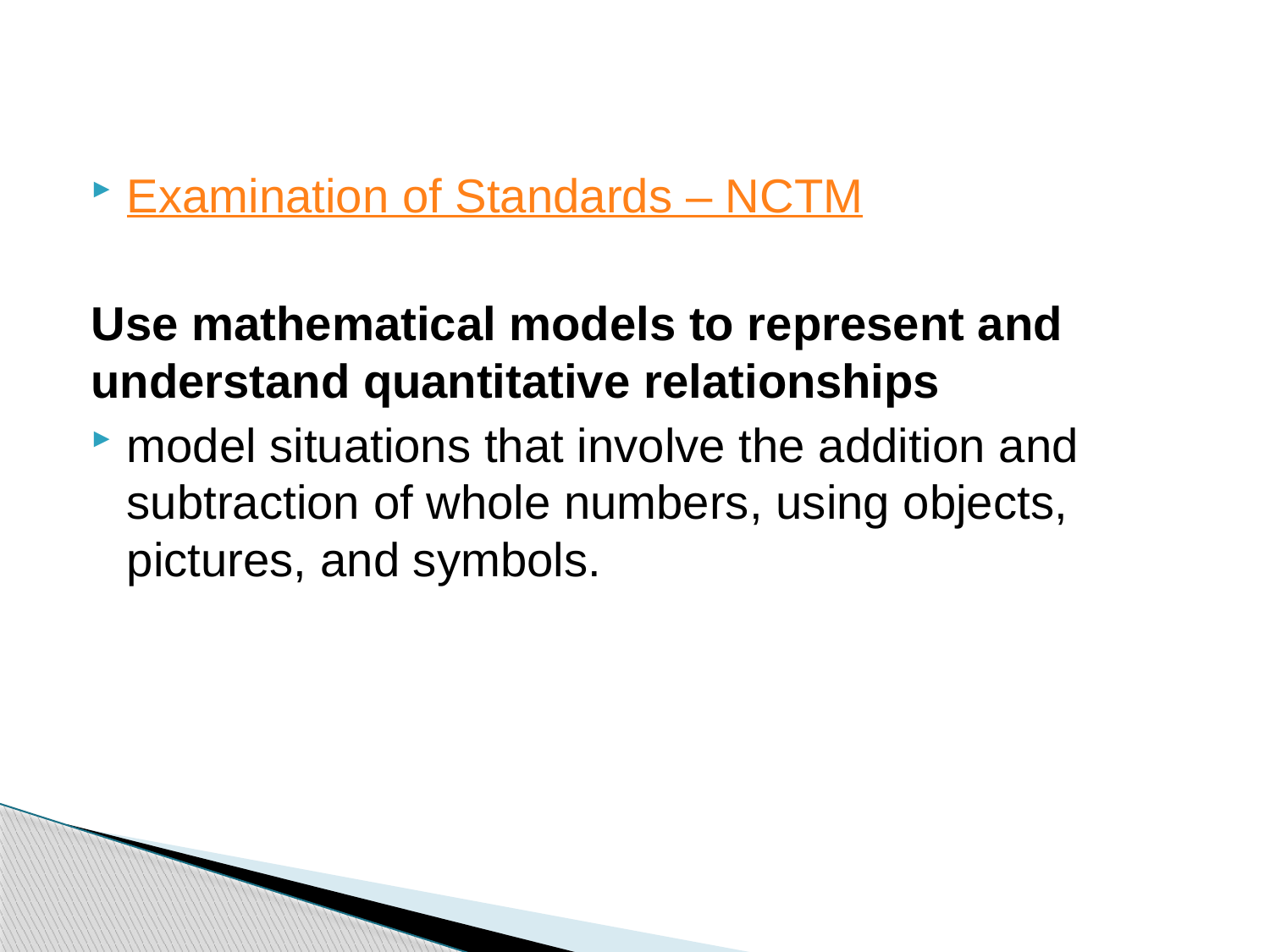

Examination of Standards – NCTM

Use mathematical models to represent and understand quantitative relationships
model situations that involve the addition and subtraction of whole numbers, using objects, pictures, and symbols.